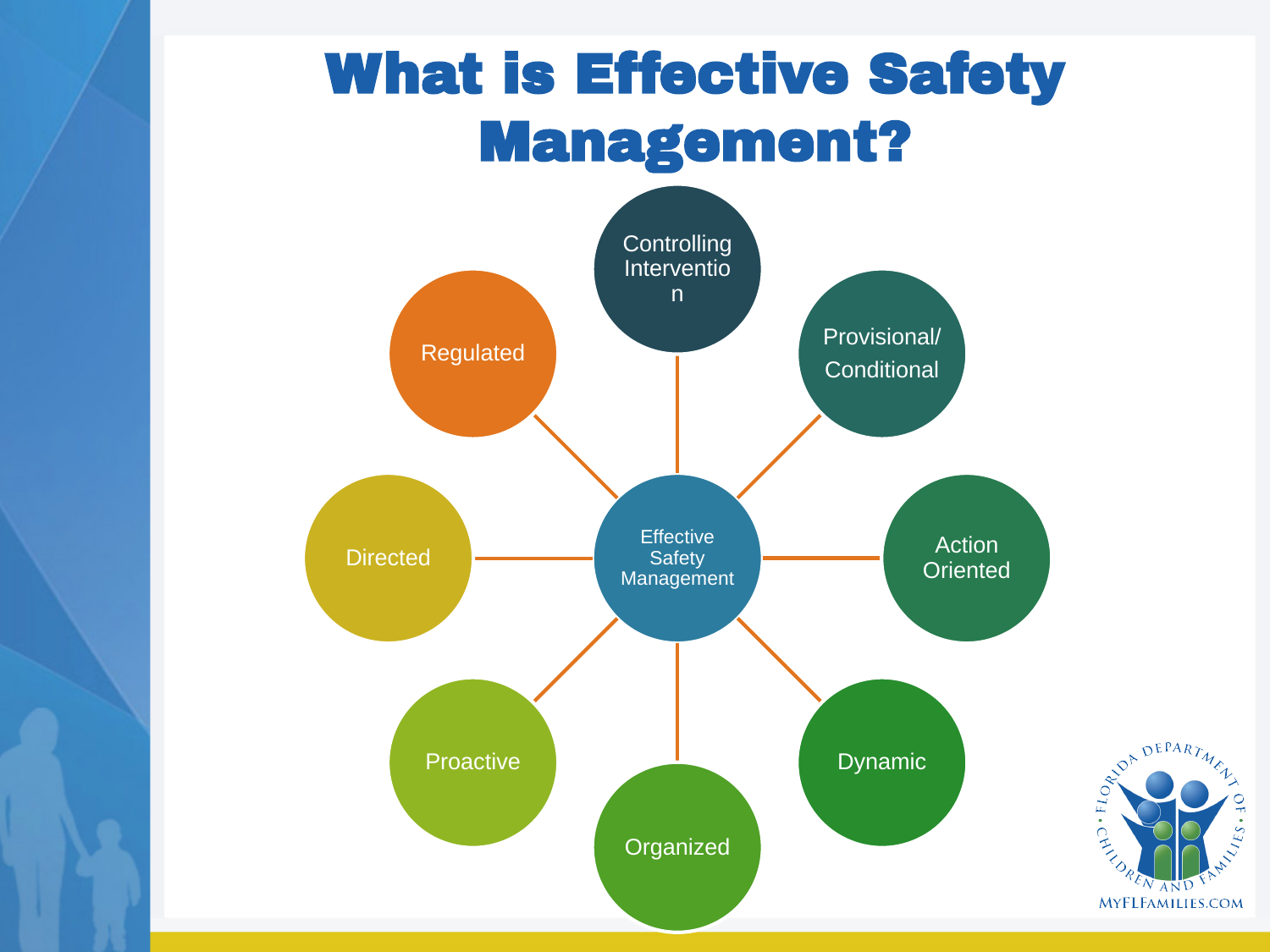

# What is Effective Safety Management?
Effective Safety Management

Controlling Intervention

Provisional/
Conditional

Action Oriented

Dynamic

Organized

Proactive

Directed

Regulated